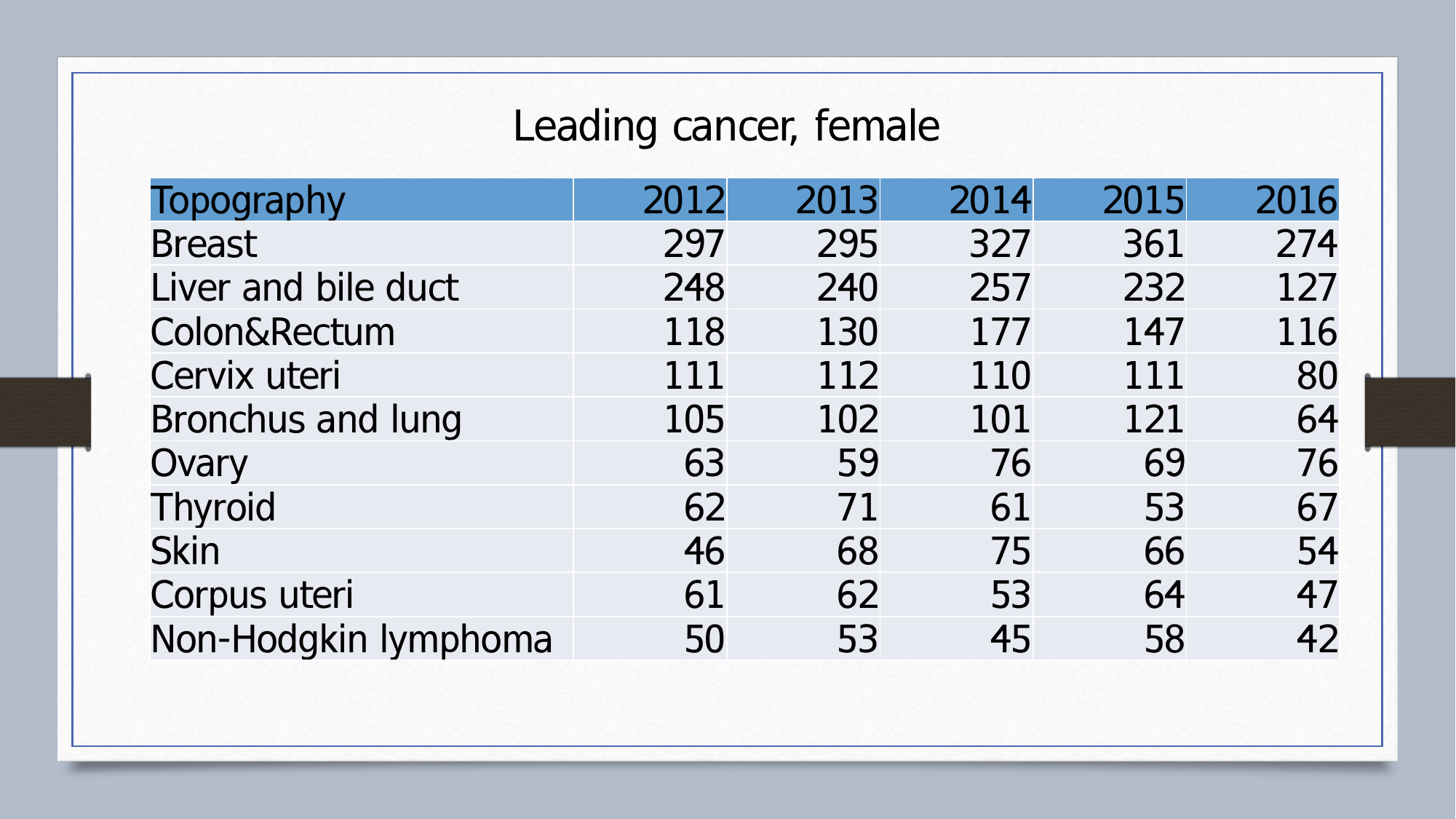

Leading cancer, female
| Topography | 2012 | 2013 | 2014 | 2015 | 2016 |
| --- | --- | --- | --- | --- | --- |
| Breast | 297 | 295 | 327 | 361 | 274 |
| Liver and bile duct | 248 | 240 | 257 | 232 | 127 |
| Colon&Rectum | 118 | 130 | 177 | 147 | 116 |
| Cervix uteri | 111 | 112 | 110 | 111 | 80 |
| Bronchus and lung | 105 | 102 | 101 | 121 | 64 |
| Ovary | 63 | 59 | 76 | 69 | 76 |
| Thyroid | 62 | 71 | 61 | 53 | 67 |
| Skin | 46 | 68 | 75 | 66 | 54 |
| Corpus uteri | 61 | 62 | 53 | 64 | 47 |
| Non-Hodgkin lymphoma | 50 | 53 | 45 | 58 | 42 |